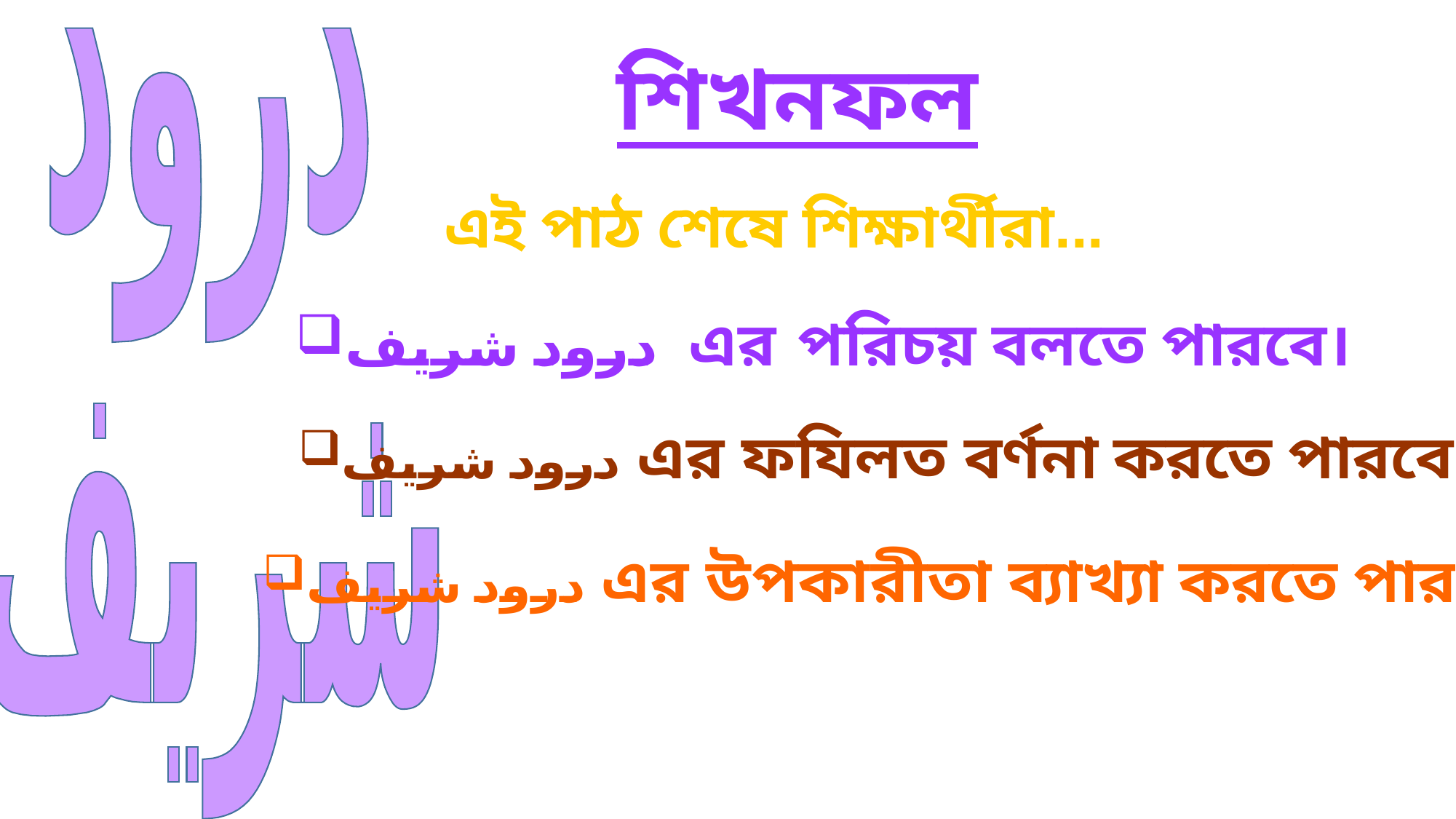

درود
شريف
শিখনফল
     এই পাঠ শেষে শিক্ষার্থীরা...
درود شريف  এর পরিচয় বলতে পারবে।
درود شريف এর ফযিলত বর্ণনা করতে পারবে।
درود شريف এর উপকারীতা ব্যাখ্যা করতে পারবে।